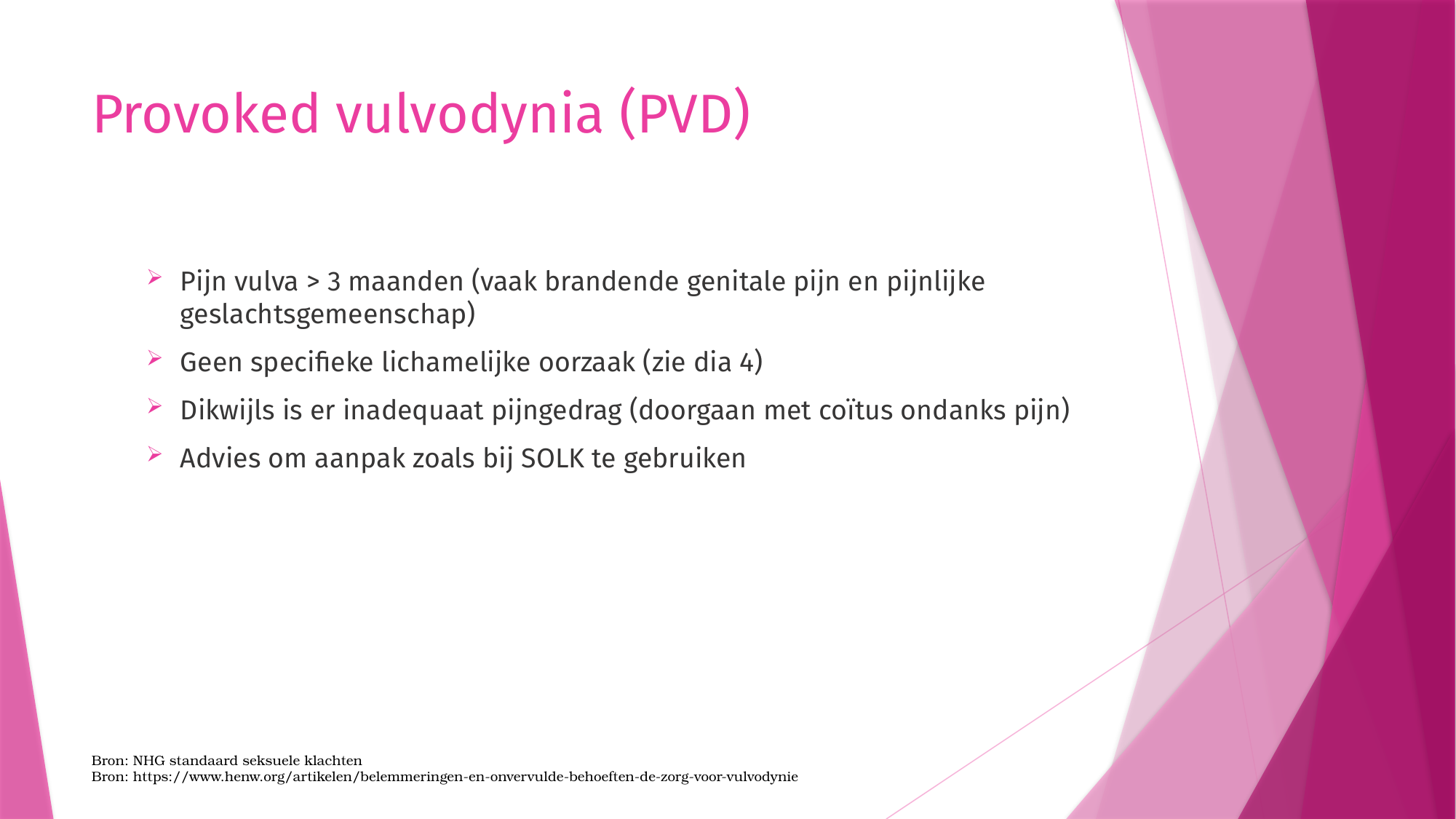

# Provoked vulvodynia (PVD)
Pijn vulva > 3 maanden (vaak brandende genitale pijn en pijnlijke geslachtsgemeenschap)
Geen specifieke lichamelijke oorzaak (zie dia 4)
Dikwijls is er inadequaat pijngedrag (doorgaan met coïtus ondanks pijn)
Advies om aanpak zoals bij SOLK te gebruiken
Bron: NHG standaard seksuele klachten
Bron: https://www.henw.org/artikelen/belemmeringen-en-onvervulde-behoeften-de-zorg-voor-vulvodynie